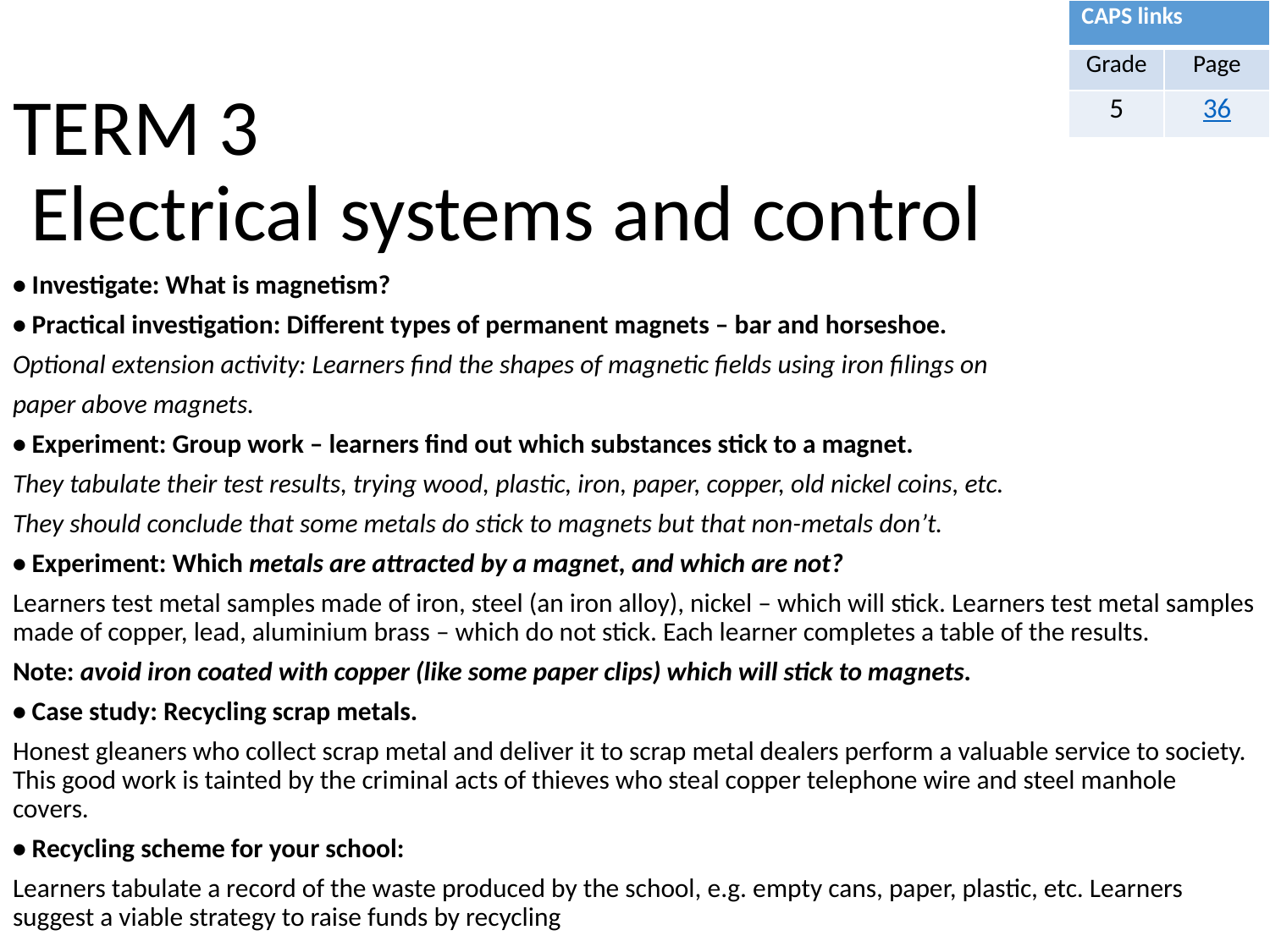

| CAPS links |  |
| --- | --- |
| Grade | Page |
| 5 | 36 |
# TERM 3 Electrical systems and control
• Investigate: What is magnetism?
• Practical investigation: Different types of permanent magnets – bar and horseshoe.
Optional extension activity: Learners find the shapes of magnetic fields using iron filings on
paper above magnets.
• Experiment: Group work – learners find out which substances stick to a magnet.
They tabulate their test results, trying wood, plastic, iron, paper, copper, old nickel coins, etc.
They should conclude that some metals do stick to magnets but that non-metals don’t.
• Experiment: Which metals are attracted by a magnet, and which are not?
Learners test metal samples made of iron, steel (an iron alloy), nickel – which will stick. Learners test metal samples made of copper, lead, aluminium brass – which do not stick. Each learner completes a table of the results.
Note: avoid iron coated with copper (like some paper clips) which will stick to magnets.
• Case study: Recycling scrap metals.
Honest gleaners who collect scrap metal and deliver it to scrap metal dealers perform a valuable service to society. This good work is tainted by the criminal acts of thieves who steal copper telephone wire and steel manhole covers.
• Recycling scheme for your school:
Learners tabulate a record of the waste produced by the school, e.g. empty cans, paper, plastic, etc. Learners suggest a viable strategy to raise funds by recycling